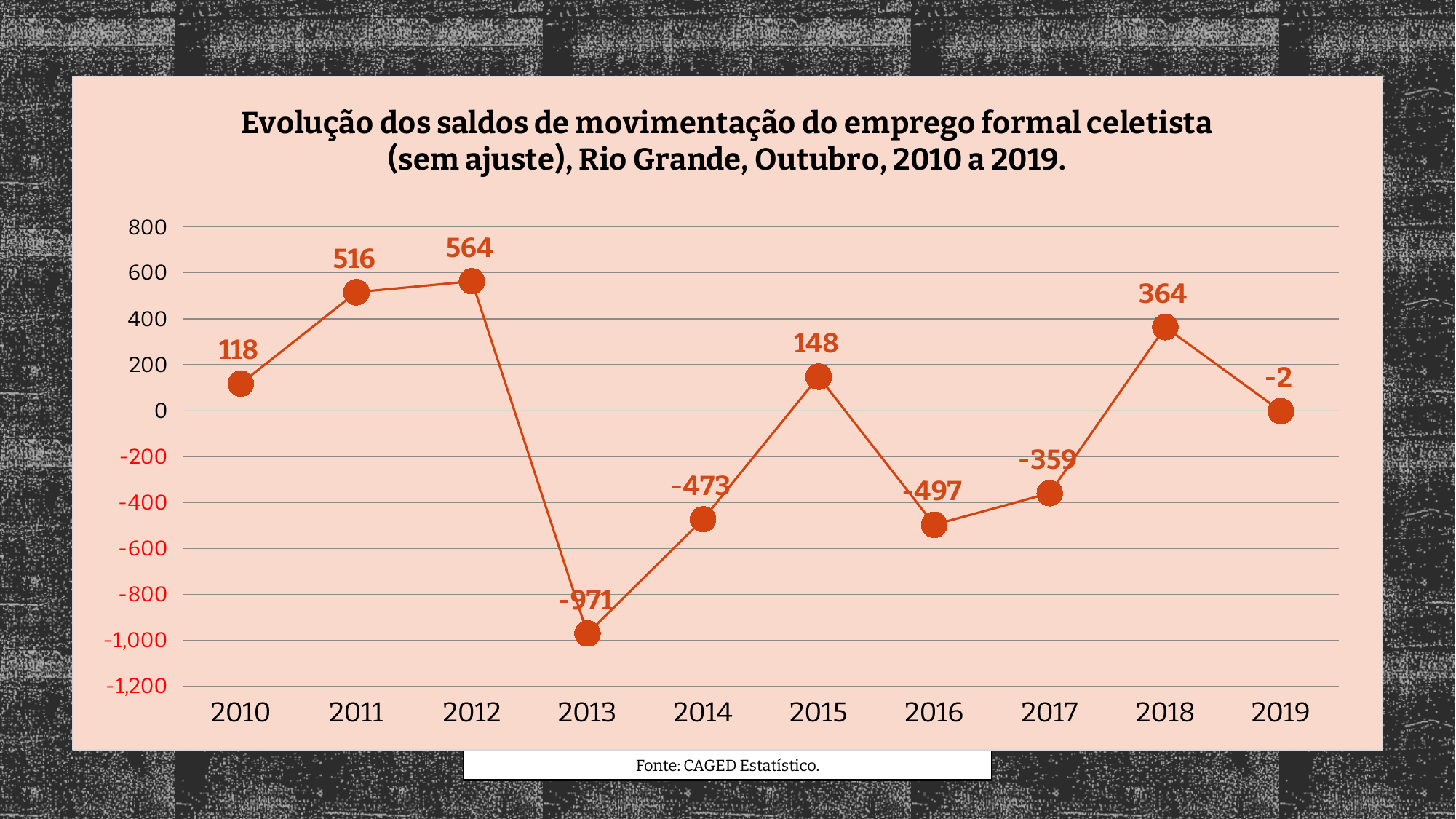

### Chart: Evolução dos saldos de movimentação do emprego formal celetista (sem ajuste), Rio Grande, Outubro, 2010 a 2019.

| Category | Saldo |
|---|---|
| 2010 | 118.0 |
| 2011 | 516.0 |
| 2012 | 564.0 |
| 2013 | -971.0 |
| 2014 | -473.0 |
| 2015 | 148.0 |
| 2016 | -497.0 |
| 2017 | -359.0 |
| 2018 | 364.0 |
| 2019 | -2.0 |
Fonte: CAGED Estatístico.